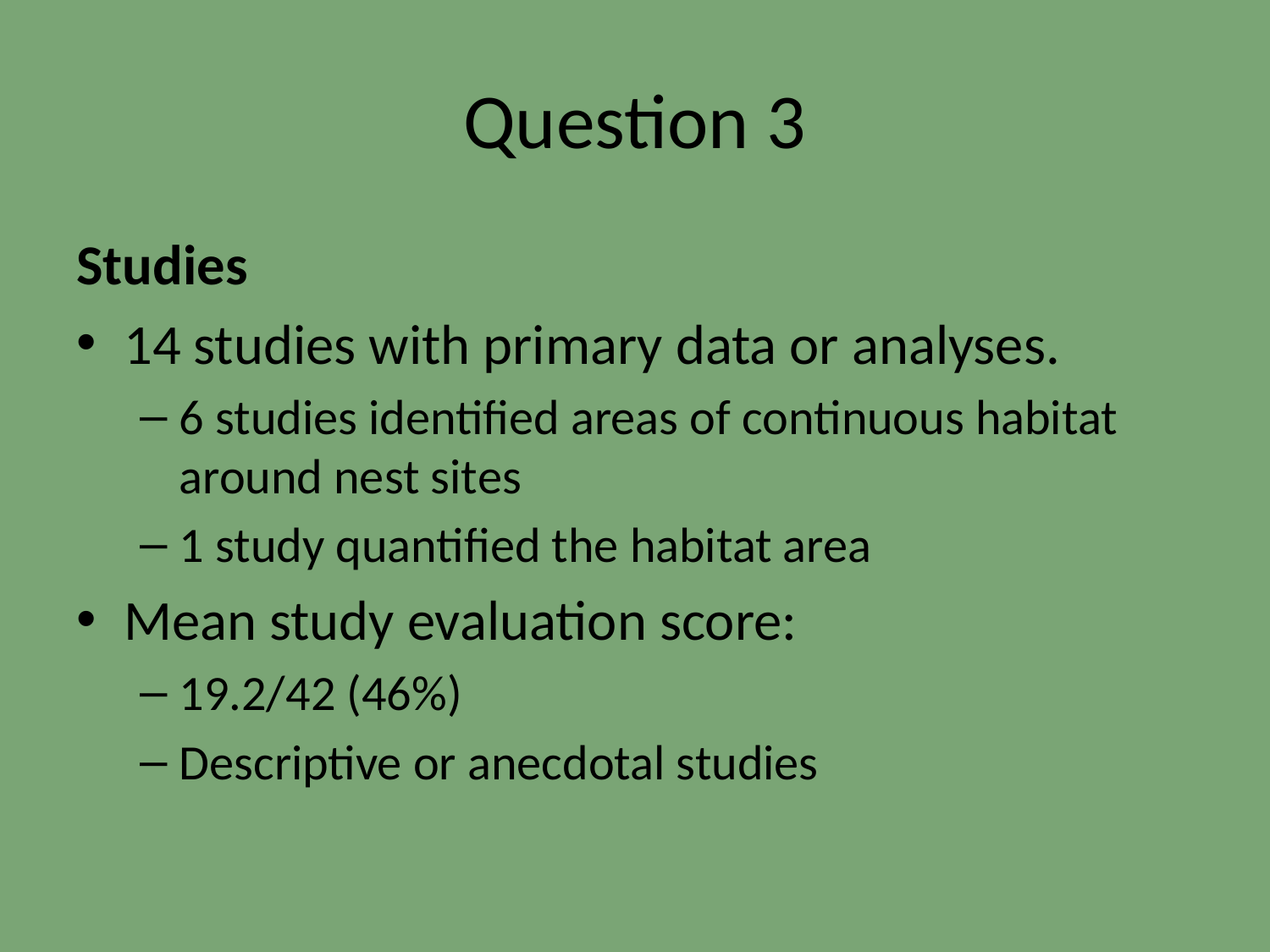

# Question 3
Studies
14 studies with primary data or analyses.
6 studies identified areas of continuous habitat around nest sites
1 study quantified the habitat area
Mean study evaluation score:
19.2/42 (46%)
Descriptive or anecdotal studies